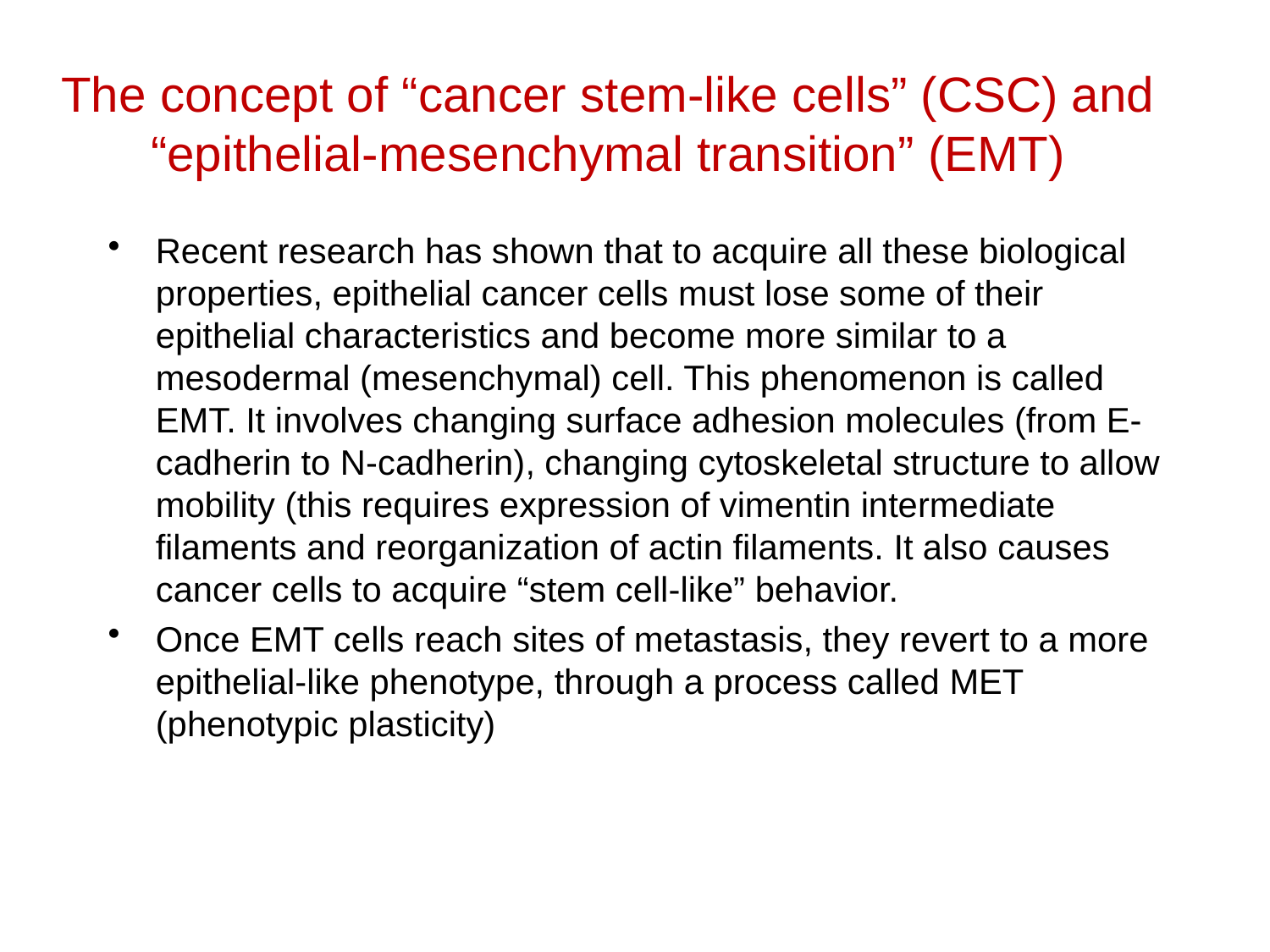

The concept of “cancer stem-like cells” (CSC) and “epithelial-mesenchymal transition” (EMT)
Recent research has shown that to acquire all these biological properties, epithelial cancer cells must lose some of their epithelial characteristics and become more similar to a mesodermal (mesenchymal) cell. This phenomenon is called EMT. It involves changing surface adhesion molecules (from E-cadherin to N-cadherin), changing cytoskeletal structure to allow mobility (this requires expression of vimentin intermediate filaments and reorganization of actin filaments. It also causes cancer cells to acquire “stem cell-like” behavior.
Once EMT cells reach sites of metastasis, they revert to a more epithelial-like phenotype, through a process called MET (phenotypic plasticity)